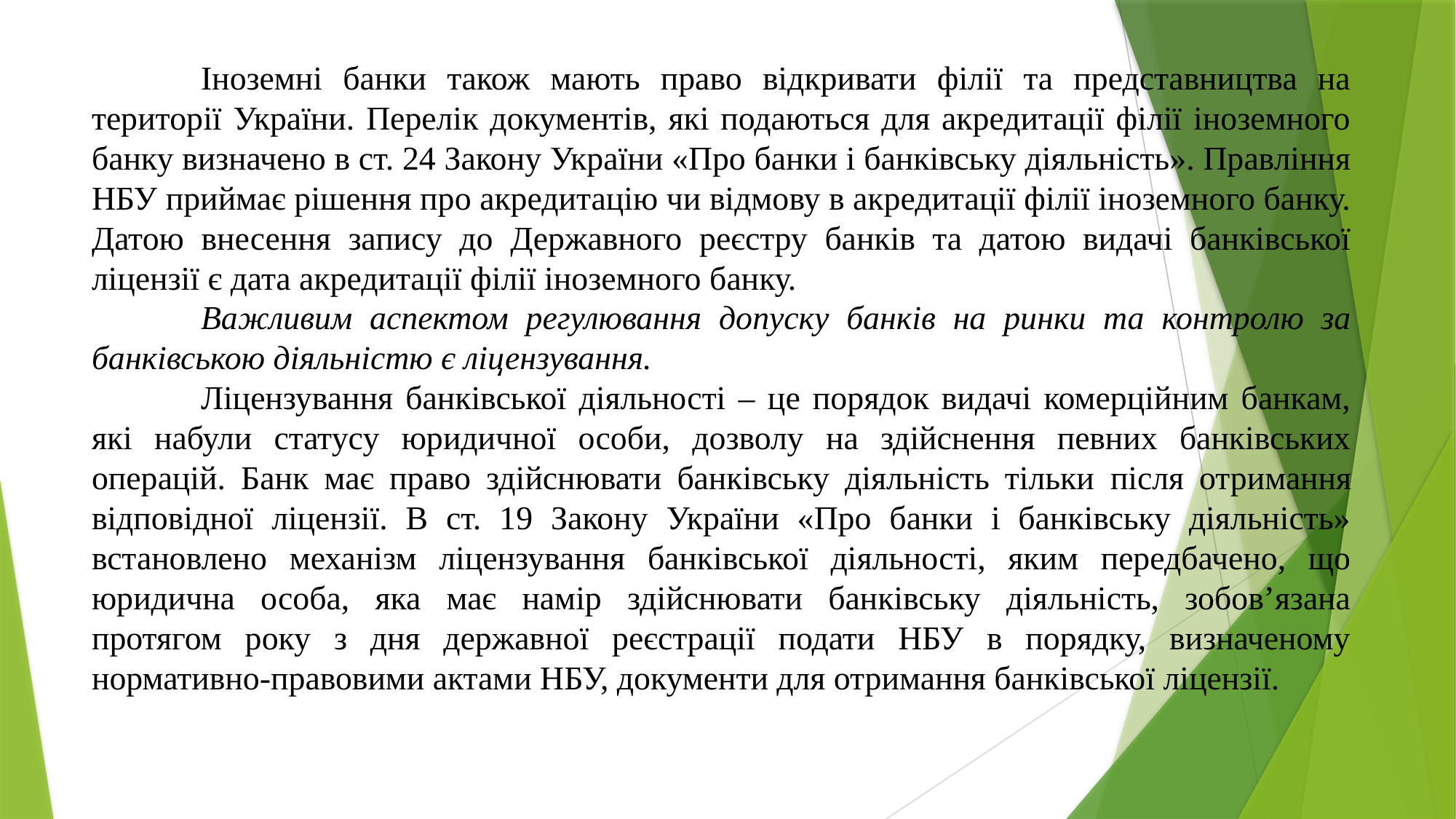

Іноземні банки також мають право відкривати філії та представництва на території України. Перелік документів, які подаються для акредитації філії іноземного банку визначено в ст. 24 Закону України «Про банки і банківську діяльність». Правління НБУ приймає рішення про акредитацію чи відмову в акредитації філії іноземного банку. Датою внесення запису до Державного реєстру банків та датою видачі банківської ліцензії є дата акредитації філії іноземного банку.
	Важливим аспектом регулювання допуску банків на ринки та контролю за банківською діяльністю є ліцензування.
	Ліцензування банківської діяльності – це порядок видачі комерційним банкам, які набули статусу юридичної особи, дозволу на здійснення певних банківських операцій. Банк має право здійснювати банківську діяльність тільки після отримання відповідної ліцензії. В ст. 19 Закону України «Про банки і банківську діяльність» встановлено механізм ліцензування банківської діяльності, яким передбачено, що юридична особа, яка має намір здійснювати банківську діяльність, зобовʼязана протягом року з дня державної реєстрації подати НБУ в порядку, визначеному нормативно-правовими актами НБУ, документи для отримання банківської ліцензії.